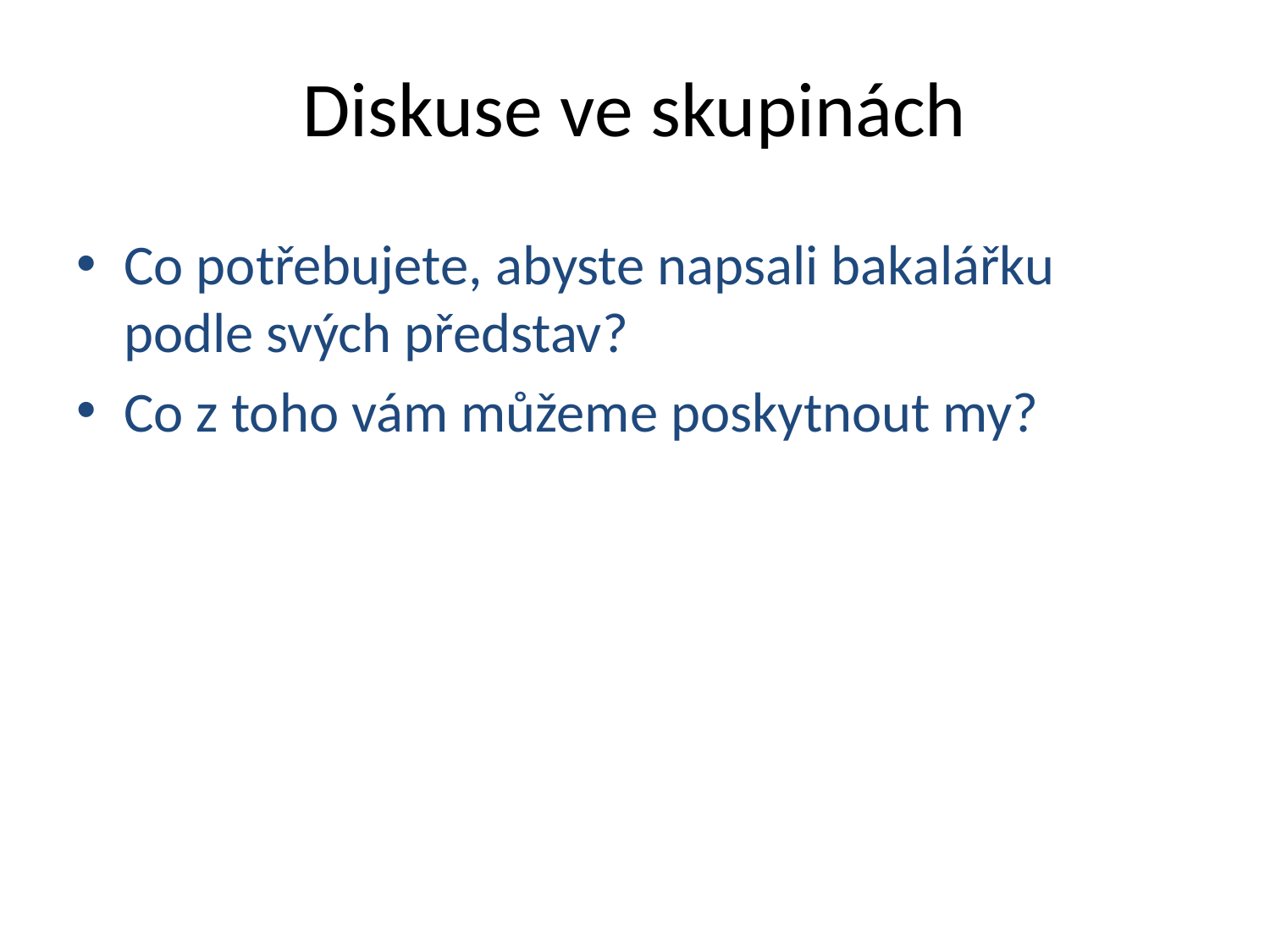

# Diskuse ve skupinách
Co potřebujete, abyste napsali bakalářku podle svých představ?
Co z toho vám můžeme poskytnout my?